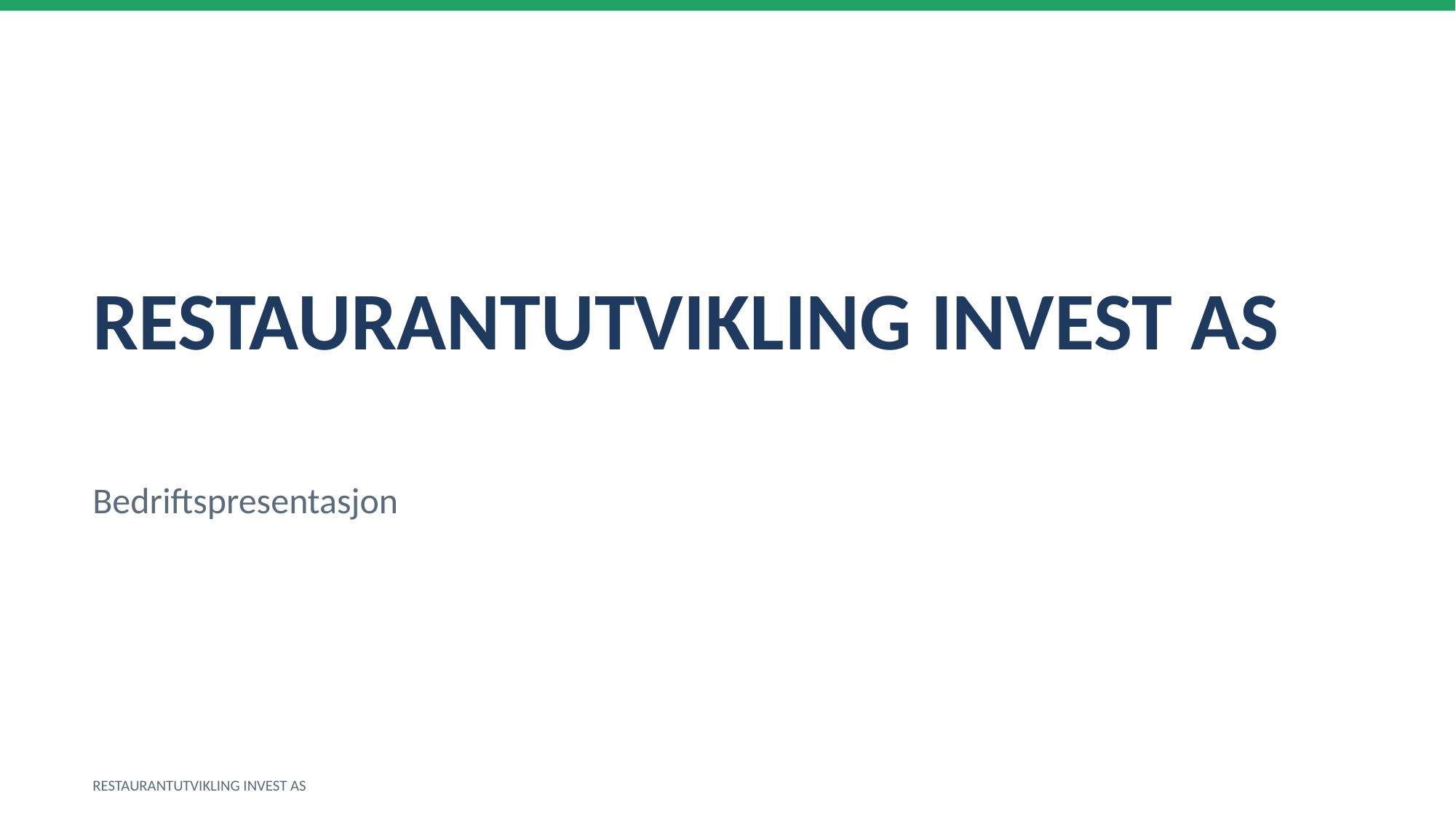

RESTAURANTUTVIKLING INVEST AS
Bedriftspresentasjon
RESTAURANTUTVIKLING INVEST AS